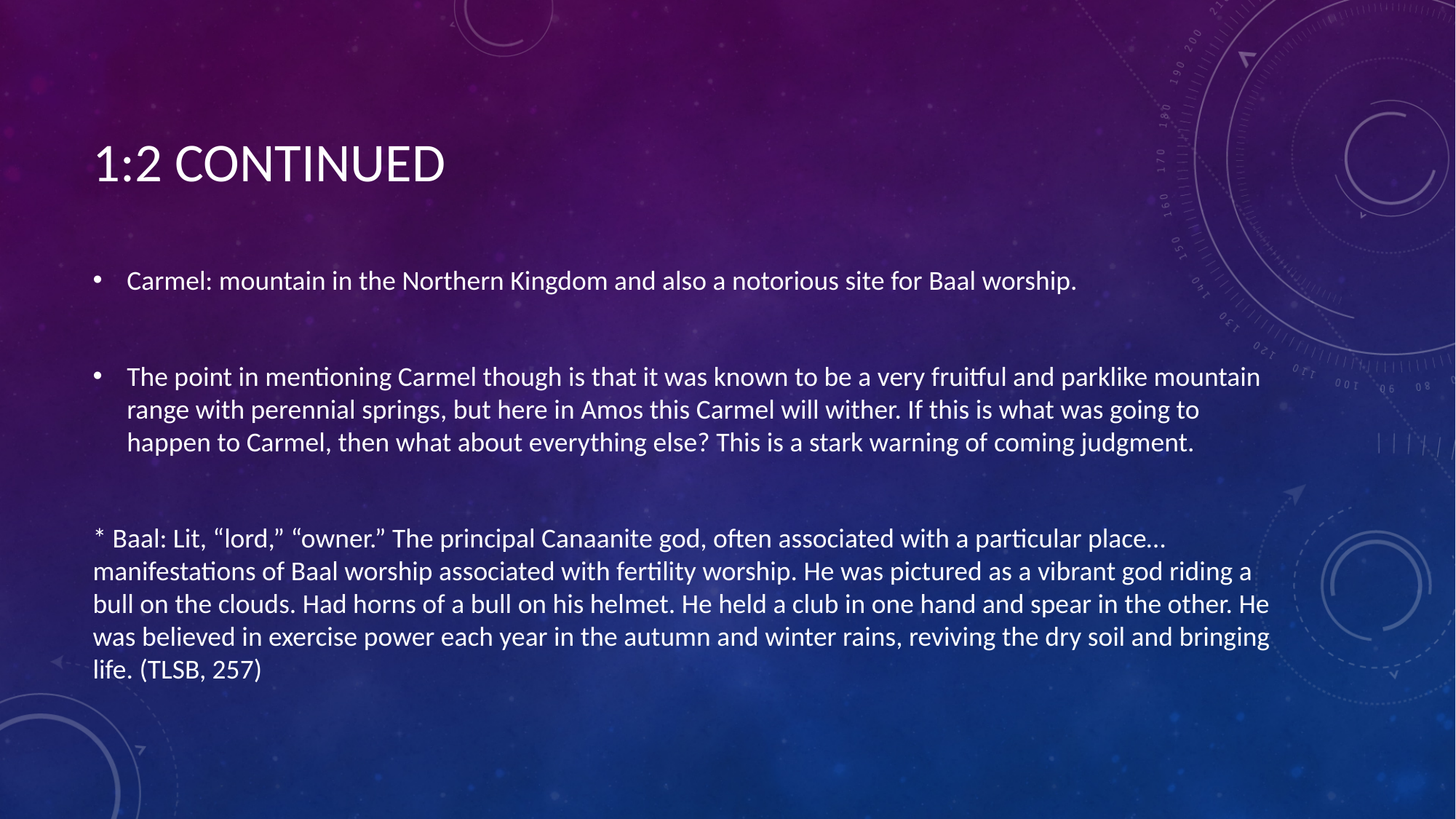

# 1:2 continued
Carmel: mountain in the Northern Kingdom and also a notorious site for Baal worship.

The point in mentioning Carmel though is that it was known to be a very fruitful and parklike mountain range with perennial springs, but here in Amos this Carmel will wither. If this is what was going to happen to Carmel, then what about everything else? This is a stark warning of coming judgment.

* Baal: Lit, “lord,” “owner.” The principal Canaanite god, often associated with a particular place…manifestations of Baal worship associated with fertility worship. He was pictured as a vibrant god riding a bull on the clouds. Had horns of a bull on his helmet. He held a club in one hand and spear in the other. He was believed in exercise power each year in the autumn and winter rains, reviving the dry soil and bringing life. (TLSB, 257)